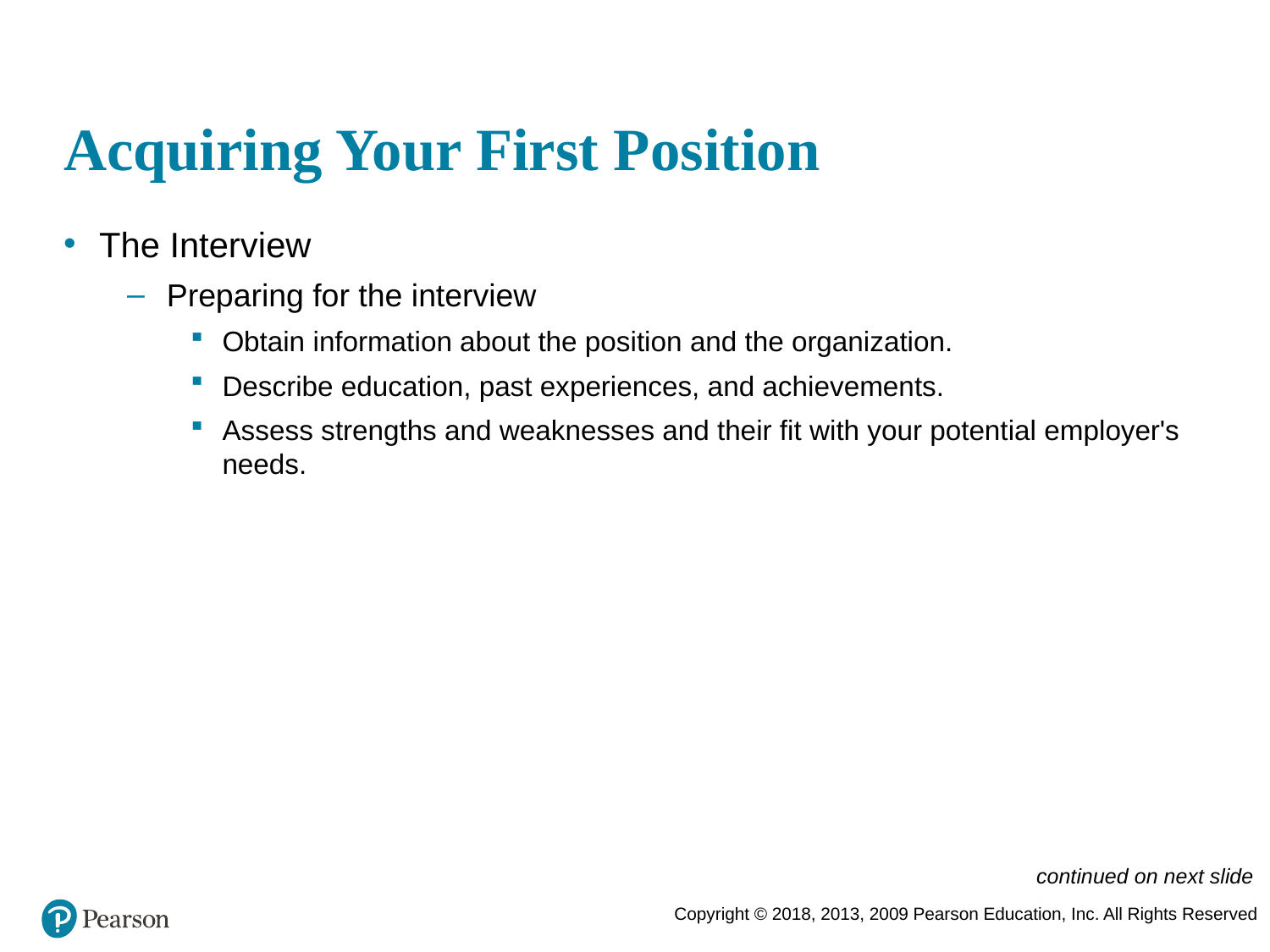

# Acquiring Your First Position
The Interview
Preparing for the interview
Obtain information about the position and the organization.
Describe education, past experiences, and achievements.
Assess strengths and weaknesses and their fit with your potential employer's needs.
continued on next slide